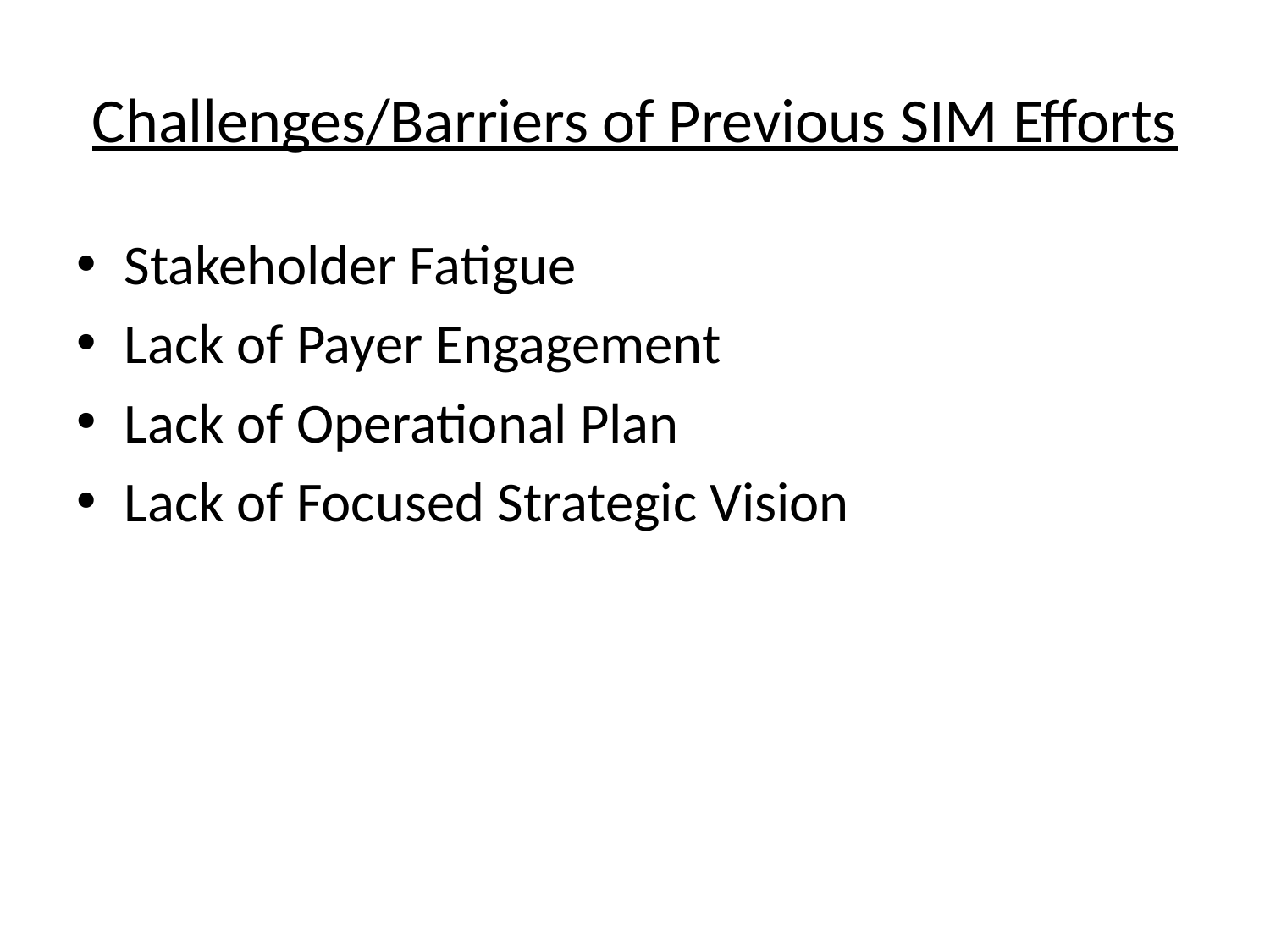

# Challenges/Barriers of Previous SIM Efforts
Stakeholder Fatigue
Lack of Payer Engagement
Lack of Operational Plan
Lack of Focused Strategic Vision